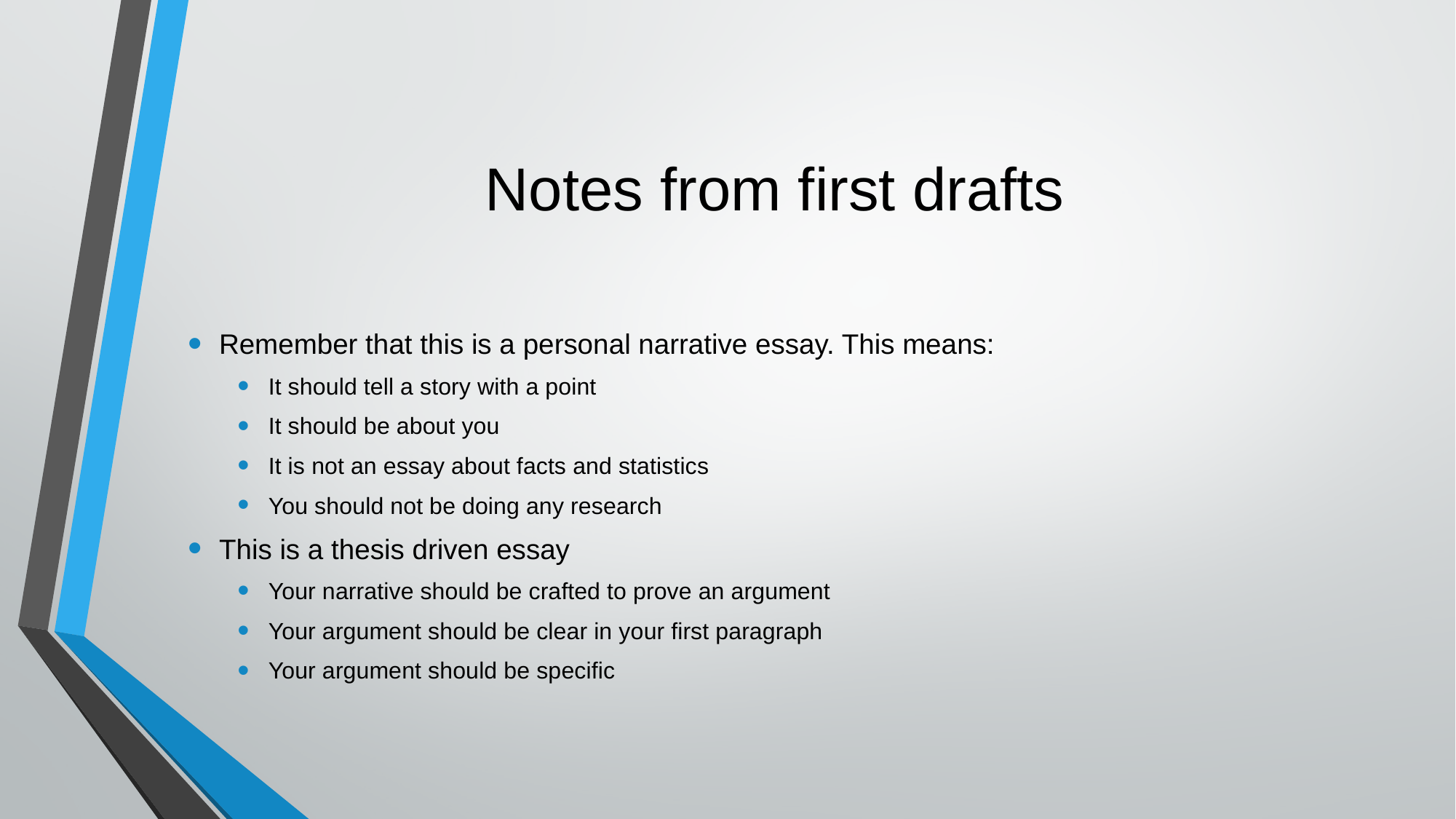

# Notes from first drafts
Remember that this is a personal narrative essay. This means:
It should tell a story with a point
It should be about you
It is not an essay about facts and statistics
You should not be doing any research
This is a thesis driven essay
Your narrative should be crafted to prove an argument
Your argument should be clear in your first paragraph
Your argument should be specific